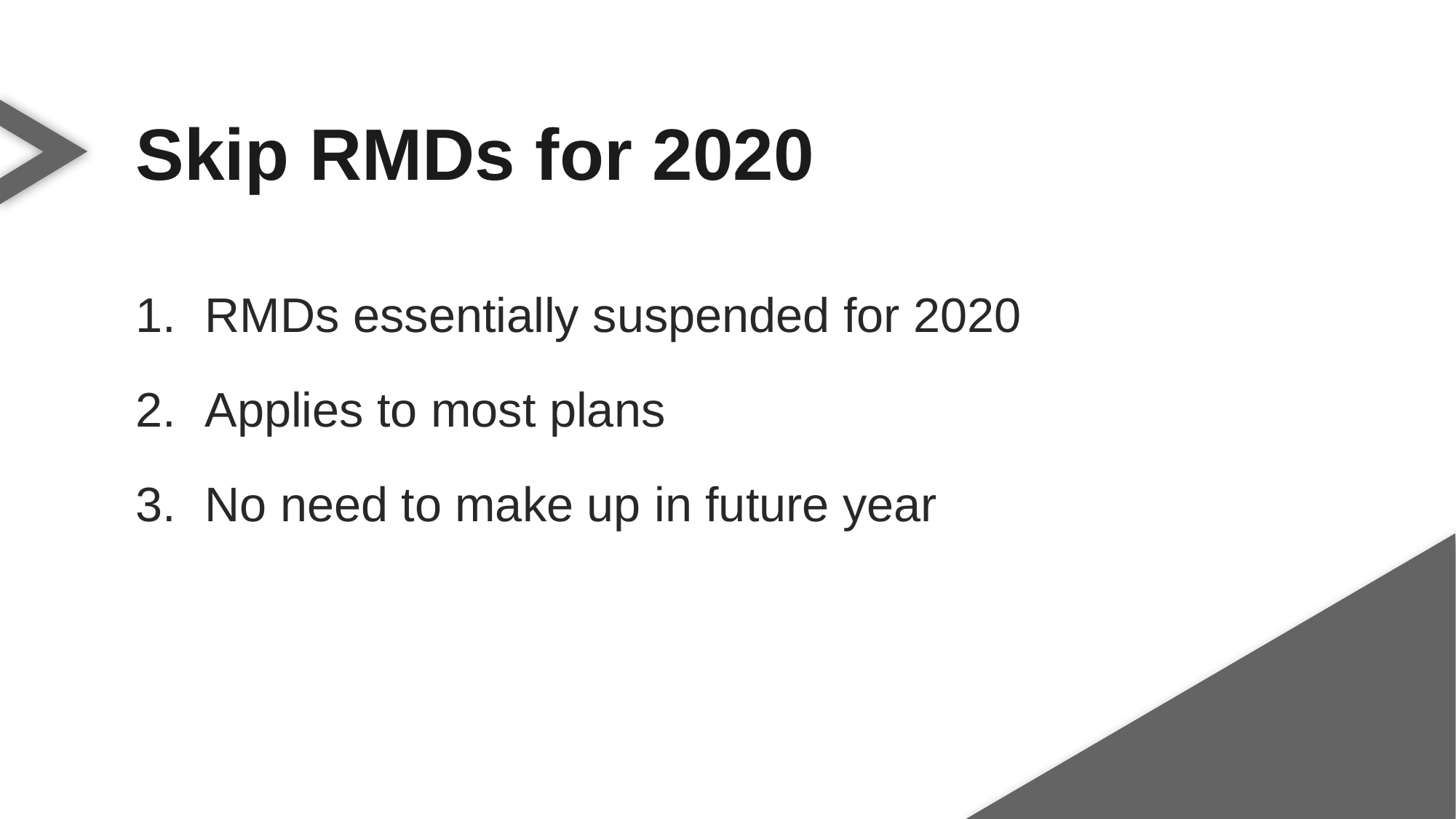

Skip RMDs for 2020
RMDs essentially suspended for 2020
Applies to most plans
No need to make up in future year